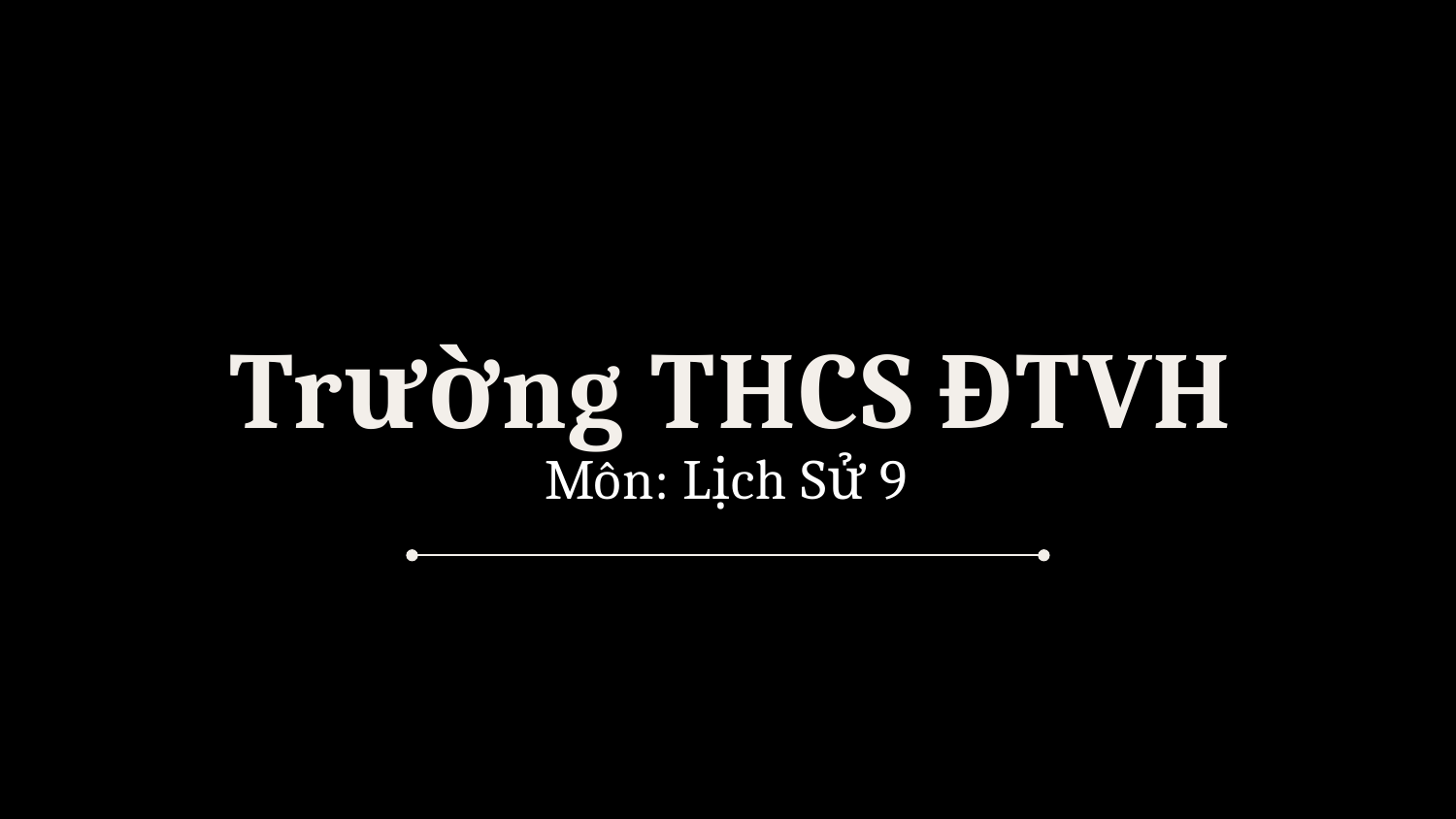

# Trường THCS ĐTVH
Môn: Lịch Sử 9